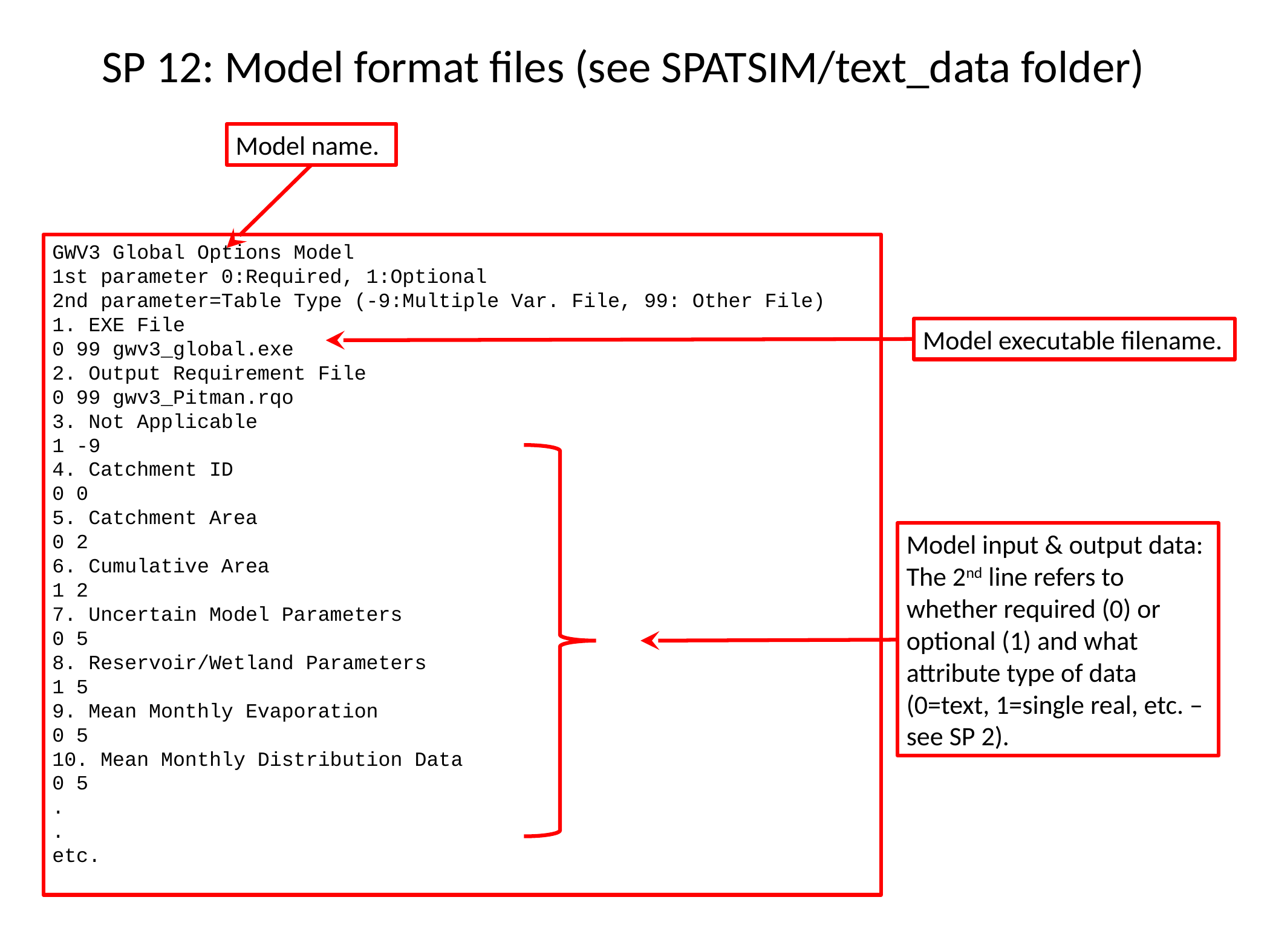

# SP 12: Model format files (see SPATSIM/text_data folder)
Model name.
GWV3 Global Options Model
1st parameter 0:Required, 1:Optional
2nd parameter=Table Type (-9:Multiple Var. File, 99: Other File)
1. EXE File
0 99 gwv3_global.exe
2. Output Requirement File
0 99 gwv3_Pitman.rqo
3. Not Applicable
1 -9
4. Catchment ID
0 0
5. Catchment Area
0 2
6. Cumulative Area
1 2
7. Uncertain Model Parameters
0 5
8. Reservoir/Wetland Parameters
1 5
9. Mean Monthly Evaporation
0 5
10. Mean Monthly Distribution Data
0 5
.
.
etc.

Model executable filename.

Model input & output data:
The 2nd line refers to whether required (0) or optional (1) and what attribute type of data (0=text, 1=single real, etc. – see SP 2).